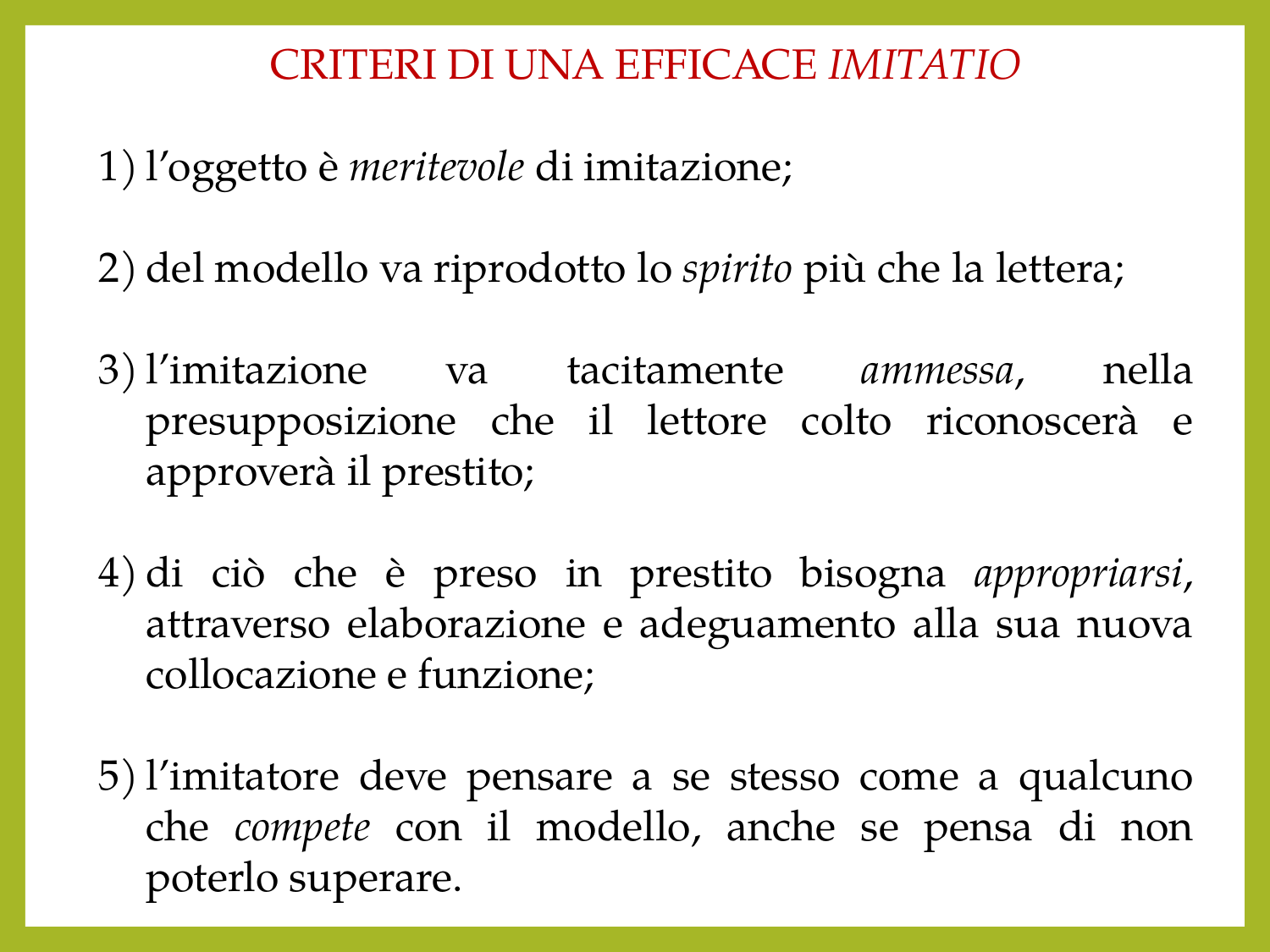

Criteri di una efficace imitatio

l’oggetto è meritevole di imitazione;

del modello va riprodotto lo spirito più che la lettera;

l’imitazione va tacitamente ammessa, nella presupposizione che il lettore colto riconoscerà e approverà il prestito;

di ciò che è preso in prestito bisogna appropriarsi, attraverso elaborazione e adeguamento alla sua nuova collocazione e funzione;

l’imitatore deve pensare a se stesso come a qualcuno che compete con il modello, anche se pensa di non poterlo superare.